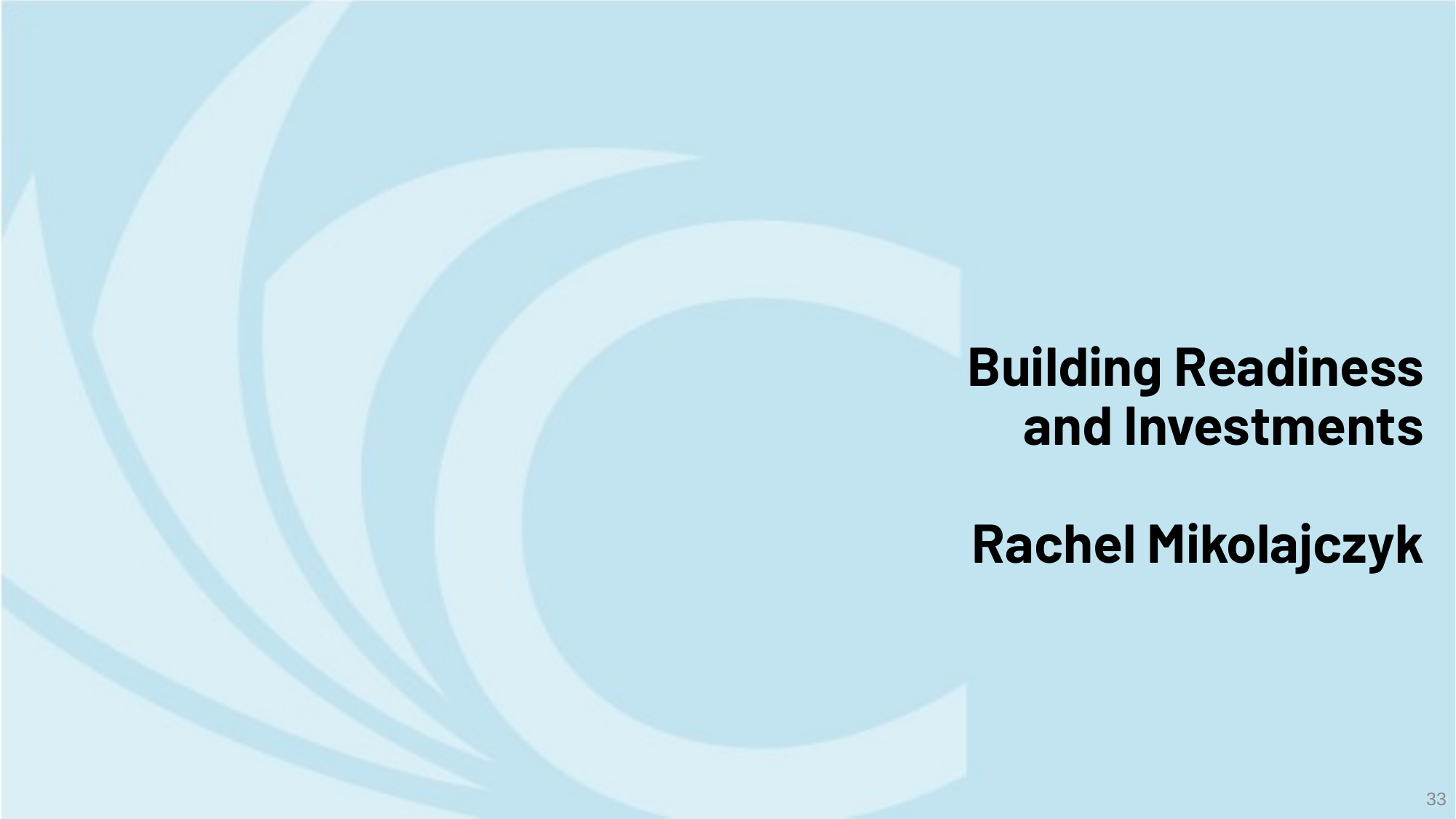

Building Readiness and Investments

Rachel Mikolajczyk

33